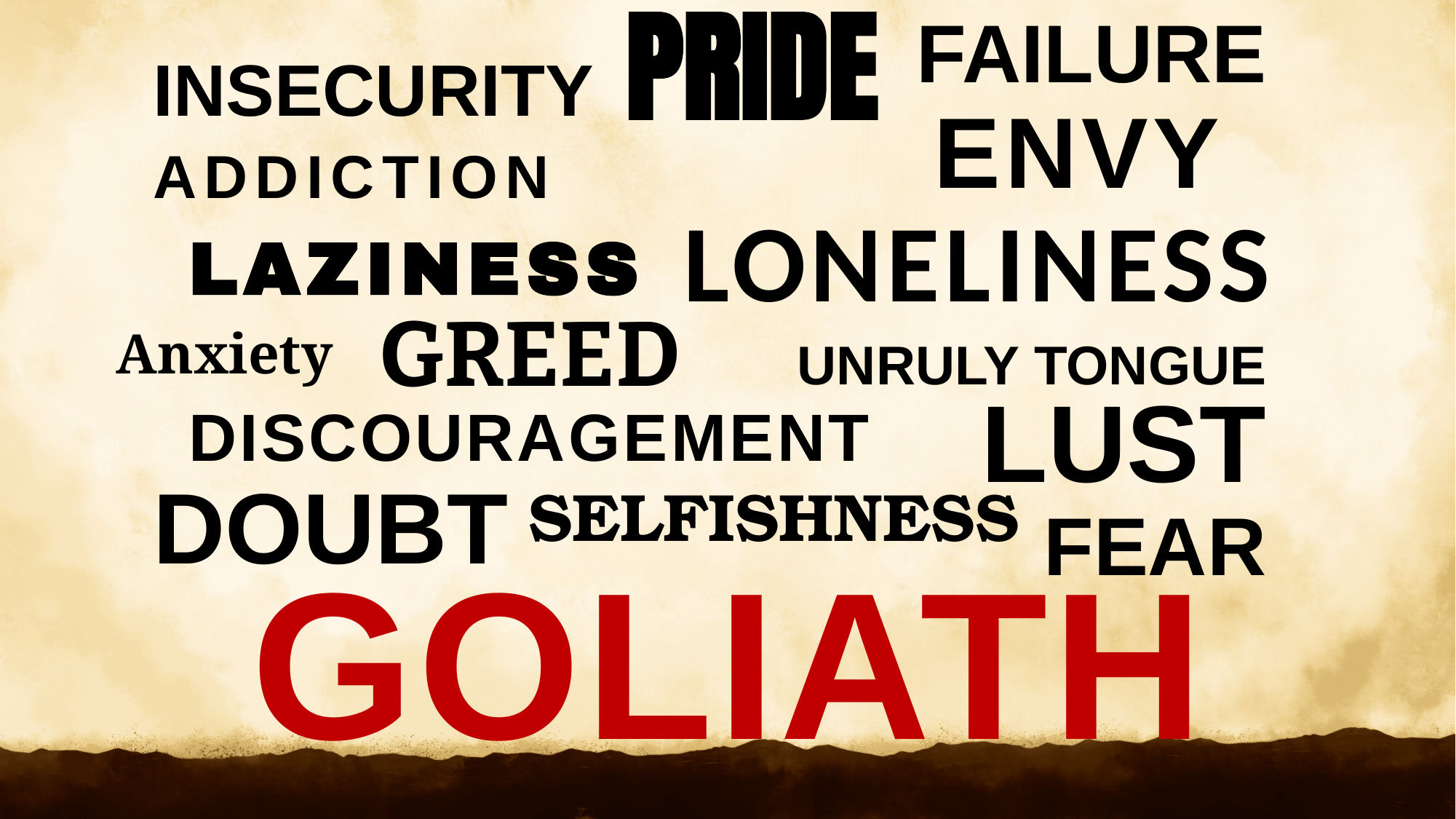

PRIDE
FAILURE
INSECURITY
ENVY
ADDICTION
LONELINESS
LAZINESS
GREED
Anxiety
UNRULY TONGUE
LUST
DISCOURAGEMENT
DOUBT
SELFISHNESS
FEAR
GOLIATH